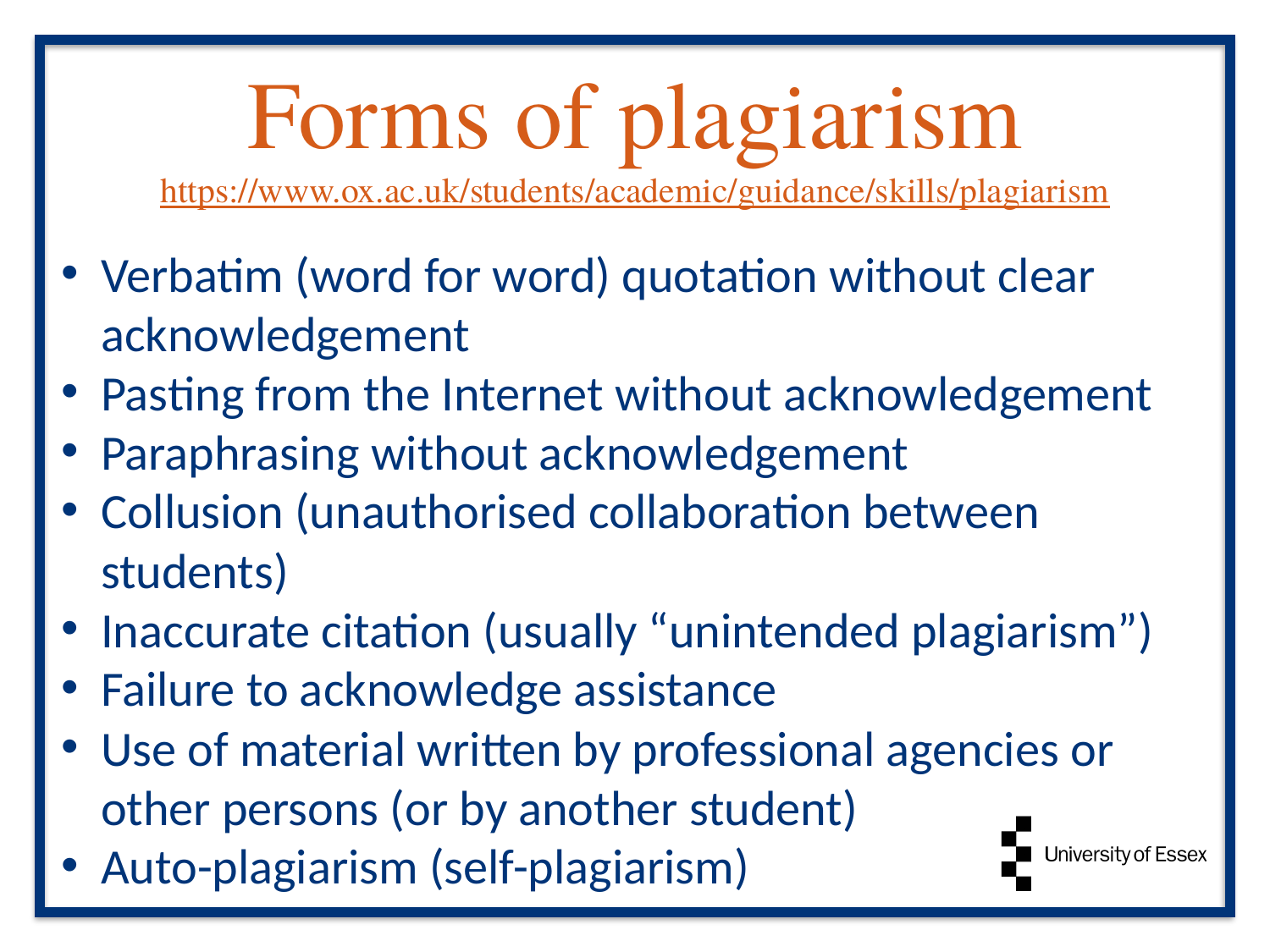

# Forms of plagiarism https://www.ox.ac.uk/students/academic/guidance/skills/plagiarism
Verbatim (word for word) quotation without clear acknowledgement
Pasting from the Internet without acknowledgement
Paraphrasing without acknowledgement
Collusion (unauthorised collaboration between students)
Inaccurate citation (usually “unintended plagiarism”)
Failure to acknowledge assistance
Use of material written by professional agencies or other persons (or by another student)
Auto-plagiarism (self-plagiarism)